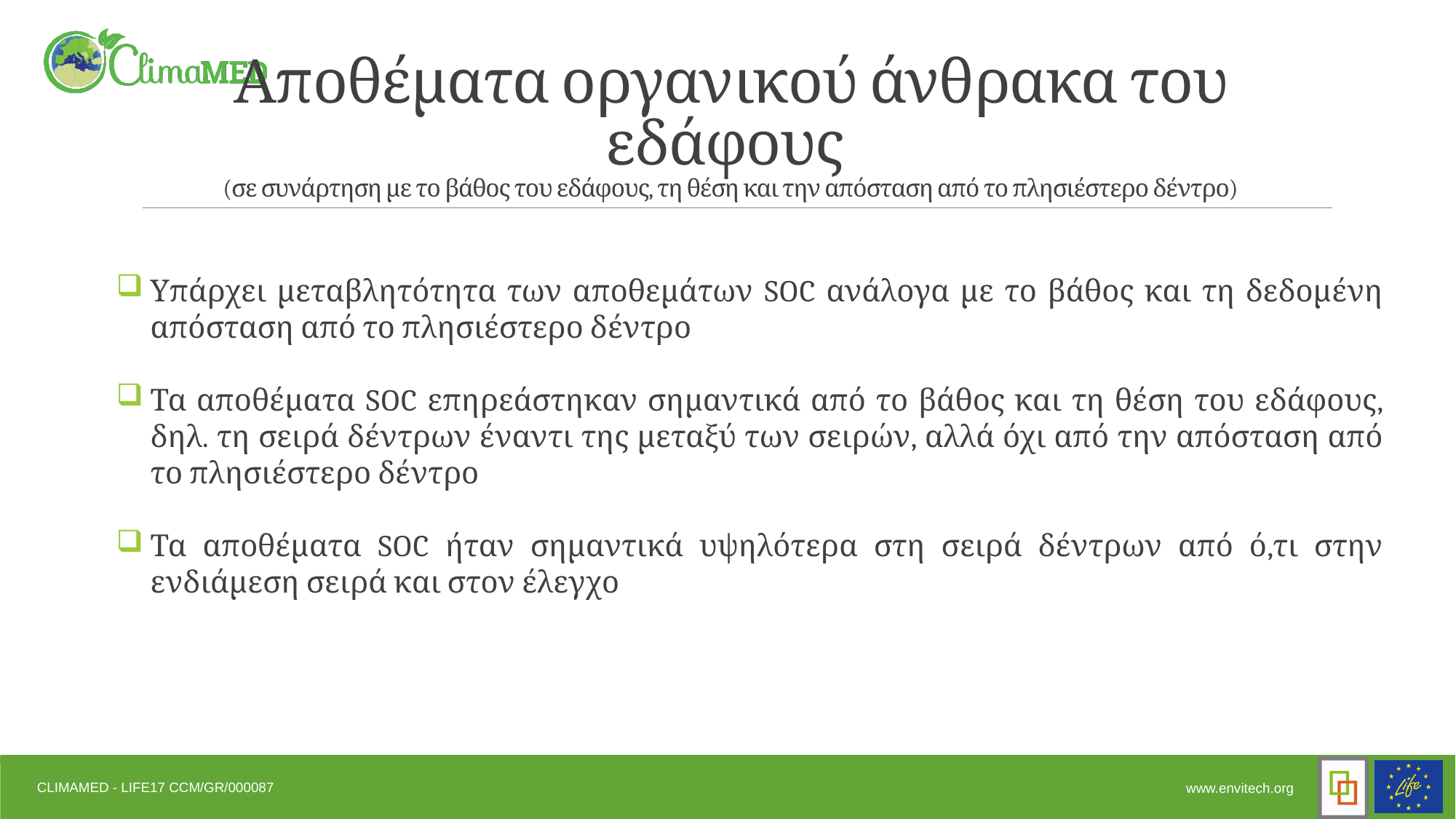

# Αποθέματα οργανικού άνθρακα του εδάφους (σε συνάρτηση με το βάθος του εδάφους, τη θέση και την απόσταση από το πλησιέστερο δέντρο)
Υπάρχει μεταβλητότητα των αποθεμάτων SOC ανάλογα με το βάθος και τη δεδομένη απόσταση από το πλησιέστερο δέντρο

Τα αποθέματα SOC επηρεάστηκαν σημαντικά από το βάθος και τη θέση του εδάφους, δηλ. τη σειρά δέντρων έναντι της μεταξύ των σειρών, αλλά όχι από την απόσταση από το πλησιέστερο δέντρο

Τα αποθέματα SOC ήταν σημαντικά υψηλότερα στη σειρά δέντρων από ό,τι στην ενδιάμεση σειρά και στον έλεγχο